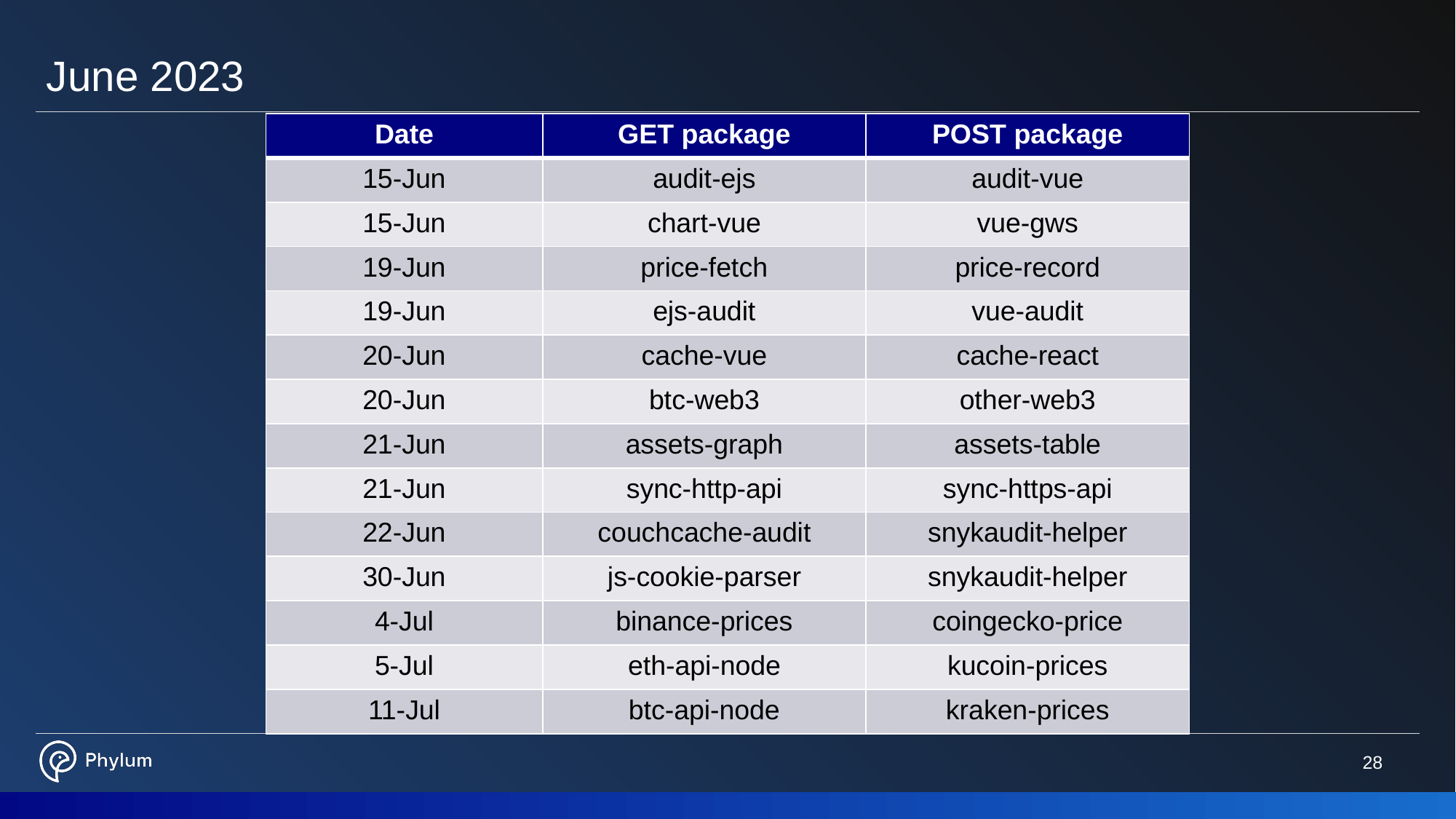

June 2023
| Date | GET package | POST package |
| --- | --- | --- |
| 15-Jun | audit-ejs | audit-vue |
| 15-Jun | chart-vue | vue-gws |
| 19-Jun | price-fetch | price-record |
| 19-Jun | ejs-audit | vue-audit |
| 20-Jun | cache-vue | cache-react |
| 20-Jun | btc-web3 | other-web3 |
| 21-Jun | assets-graph | assets-table |
| 21-Jun | sync-http-api | sync-https-api |
| 22-Jun | couchcache-audit | snykaudit-helper |
| 30-Jun | js-cookie-parser | snykaudit-helper |
| 4-Jul | binance-prices | coingecko-price |
| 5-Jul | eth-api-node | kucoin-prices |
| 11-Jul | btc-api-node | kraken-prices |